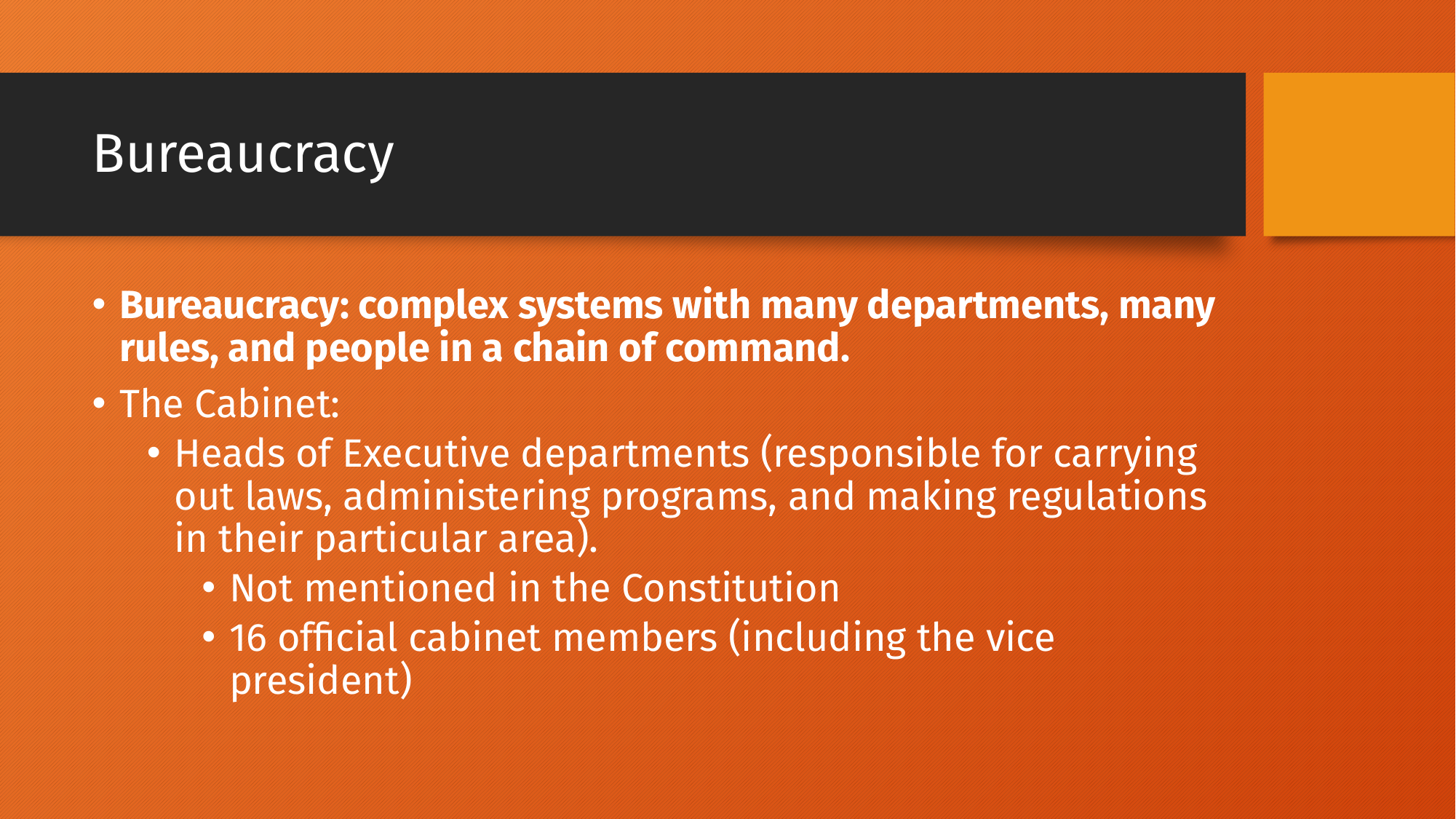

# Bureaucracy
Bureaucracy: complex systems with many departments, many rules, and people in a chain of command.
The Cabinet:
Heads of Executive departments (responsible for carrying out laws, administering programs, and making regulations in their particular area).
Not mentioned in the Constitution
16 official cabinet members (including the vice president)